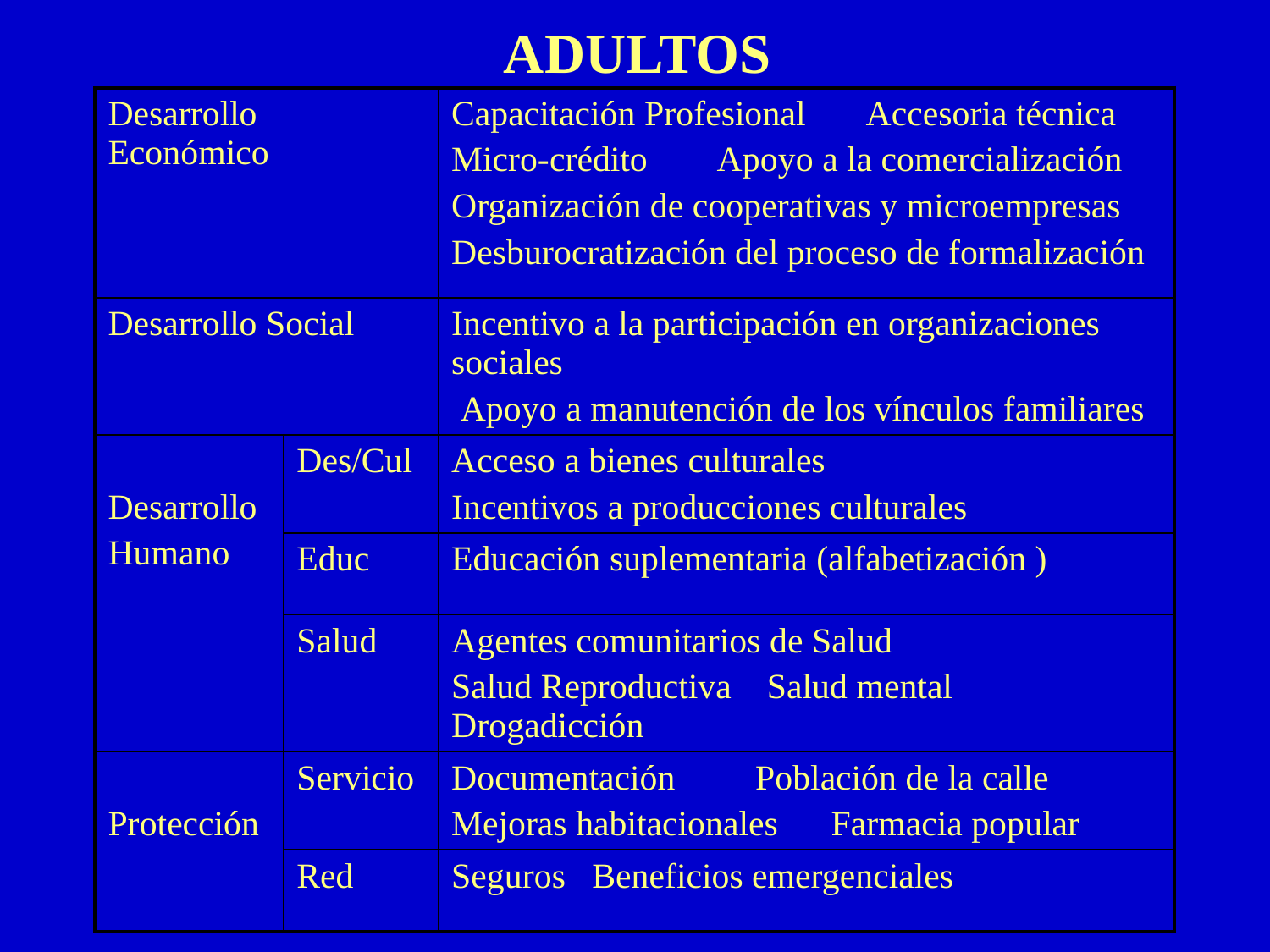

# ADULTOS
| Desarrollo Económico |  | Capacitación Profesional Accesoria técnica Micro-crédito Apoyo a la comercialización Organización de cooperativas y microempresas Desburocratización del proceso de formalización |
| --- | --- | --- |
| Desarrollo Social |  | Incentivo a la participación en organizaciones sociales Apoyo a manutención de los vínculos familiares |
| Desarrollo Humano | Des/Cul | Acceso a bienes culturales Incentivos a producciones culturales |
|  | Educ | Educación suplementaria (alfabetización ) |
|  | Salud | Agentes comunitarios de Salud Salud Reproductiva Salud mental Drogadicción |
| Protección | Servicio | Documentación Población de la calle Mejoras habitacionales Farmacia popular |
|  | Red | Seguros Beneficios emergenciales |